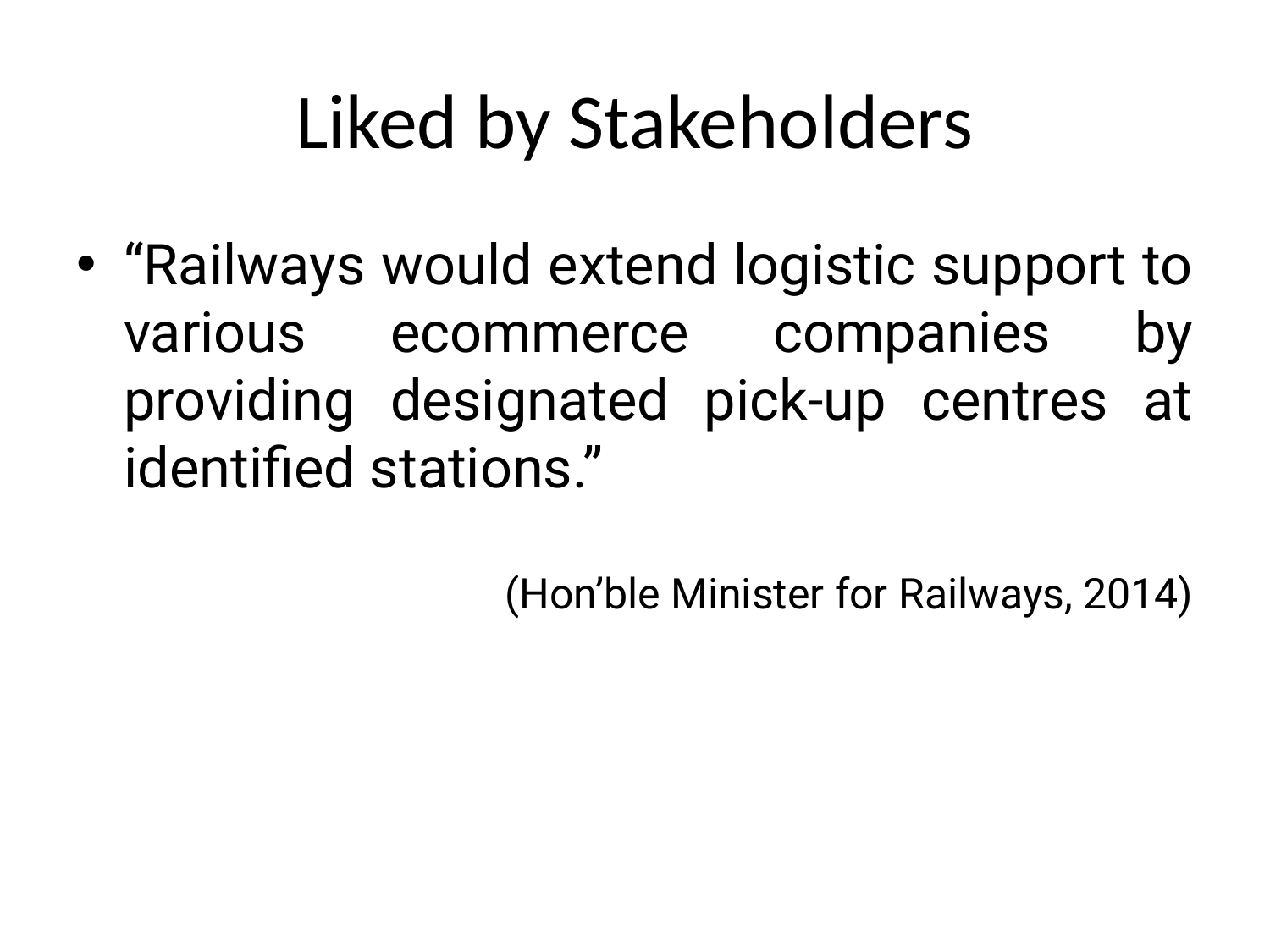

# Liked by Stakeholders
“Railways would extend logistic support to various ecommerce companies by providing designated pick-up centres at identified stations.”

(Hon’ble Minister for Railways, 2014)